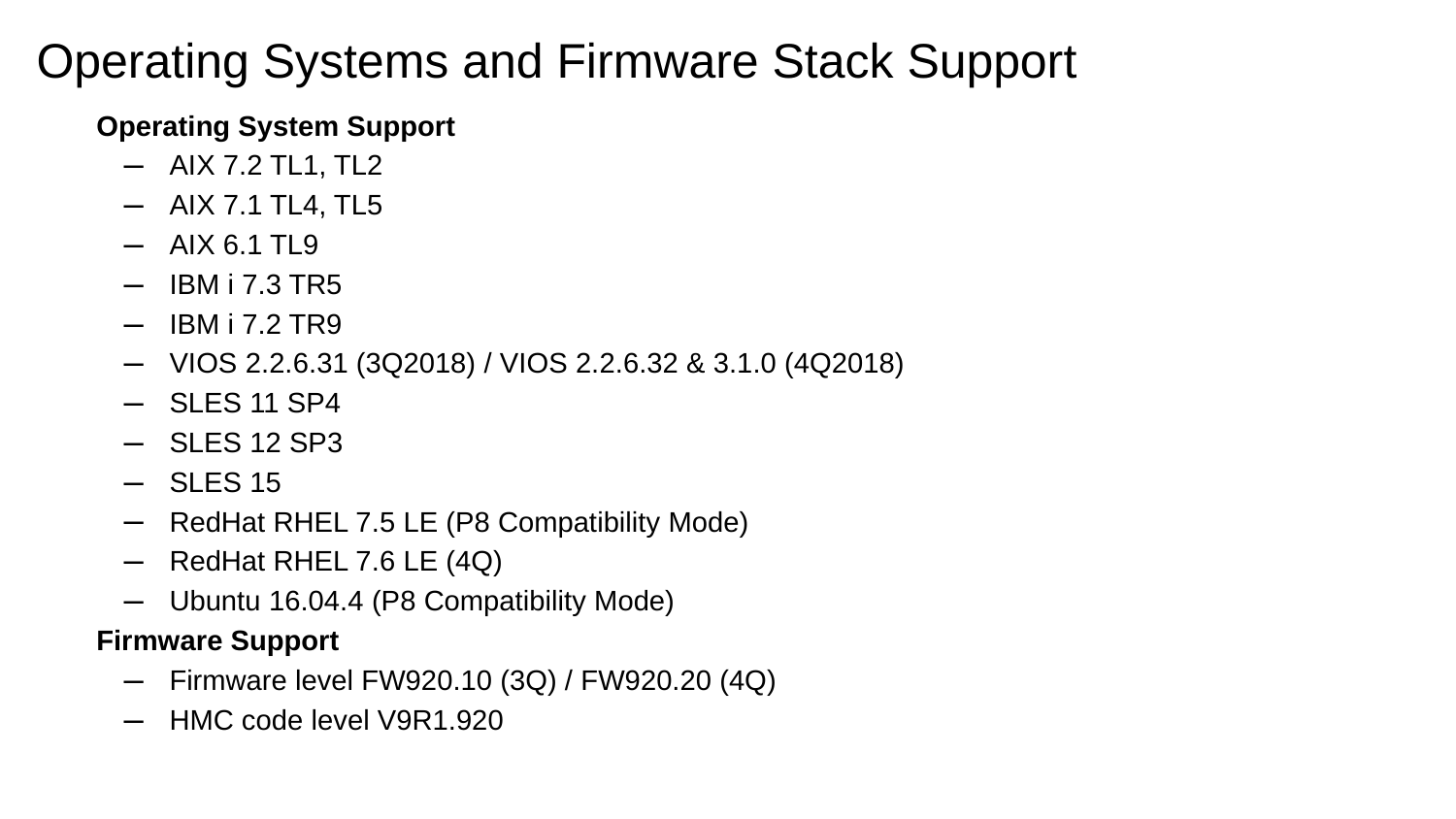

# Operating Systems and Firmware Stack Support
Operating System Support
AIX 7.2 TL1, TL2
AIX 7.1 TL4, TL5
AIX 6.1 TL9
IBM i 7.3 TR5
IBM i 7.2 TR9
VIOS 2.2.6.31 (3Q2018) / VIOS 2.2.6.32 & 3.1.0 (4Q2018)
SLES 11 SP4
SLES 12 SP3
SLES 15
RedHat RHEL 7.5 LE (P8 Compatibility Mode)
RedHat RHEL 7.6 LE (4Q)
Ubuntu 16.04.4 (P8 Compatibility Mode)
Firmware Support
Firmware level FW920.10 (3Q) / FW920.20 (4Q)
HMC code level V9R1.920